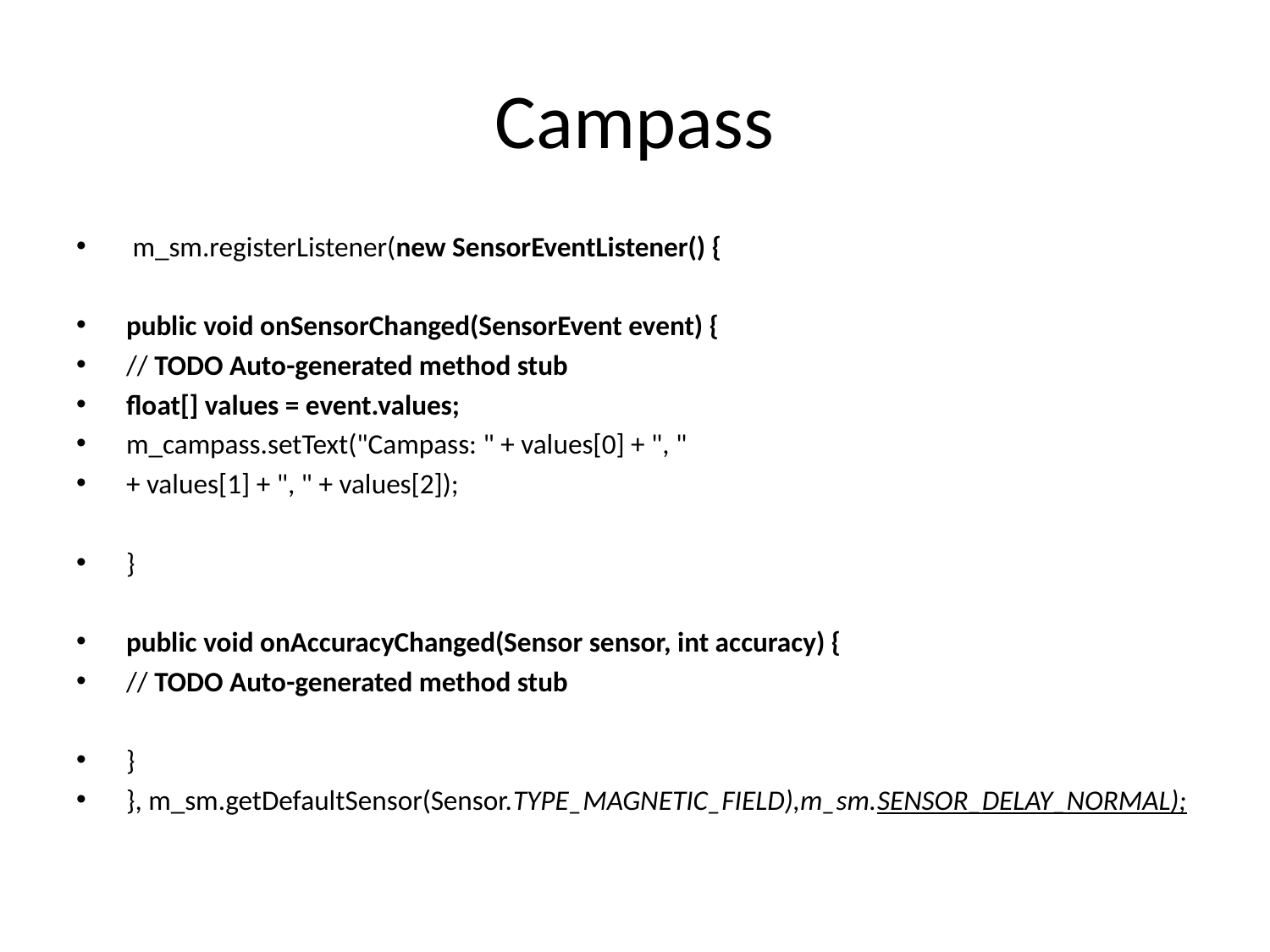

# Campass
 m_sm.registerListener(new SensorEventListener() {

public void onSensorChanged(SensorEvent event) {
// TODO Auto-generated method stub
float[] values = event.values;
m_campass.setText("Campass: " + values[0] + ", "
+ values[1] + ", " + values[2]);

}

public void onAccuracyChanged(Sensor sensor, int accuracy) {
// TODO Auto-generated method stub

}
}, m_sm.getDefaultSensor(Sensor.TYPE_MAGNETIC_FIELD),m_sm.SENSOR_DELAY_NORMAL);